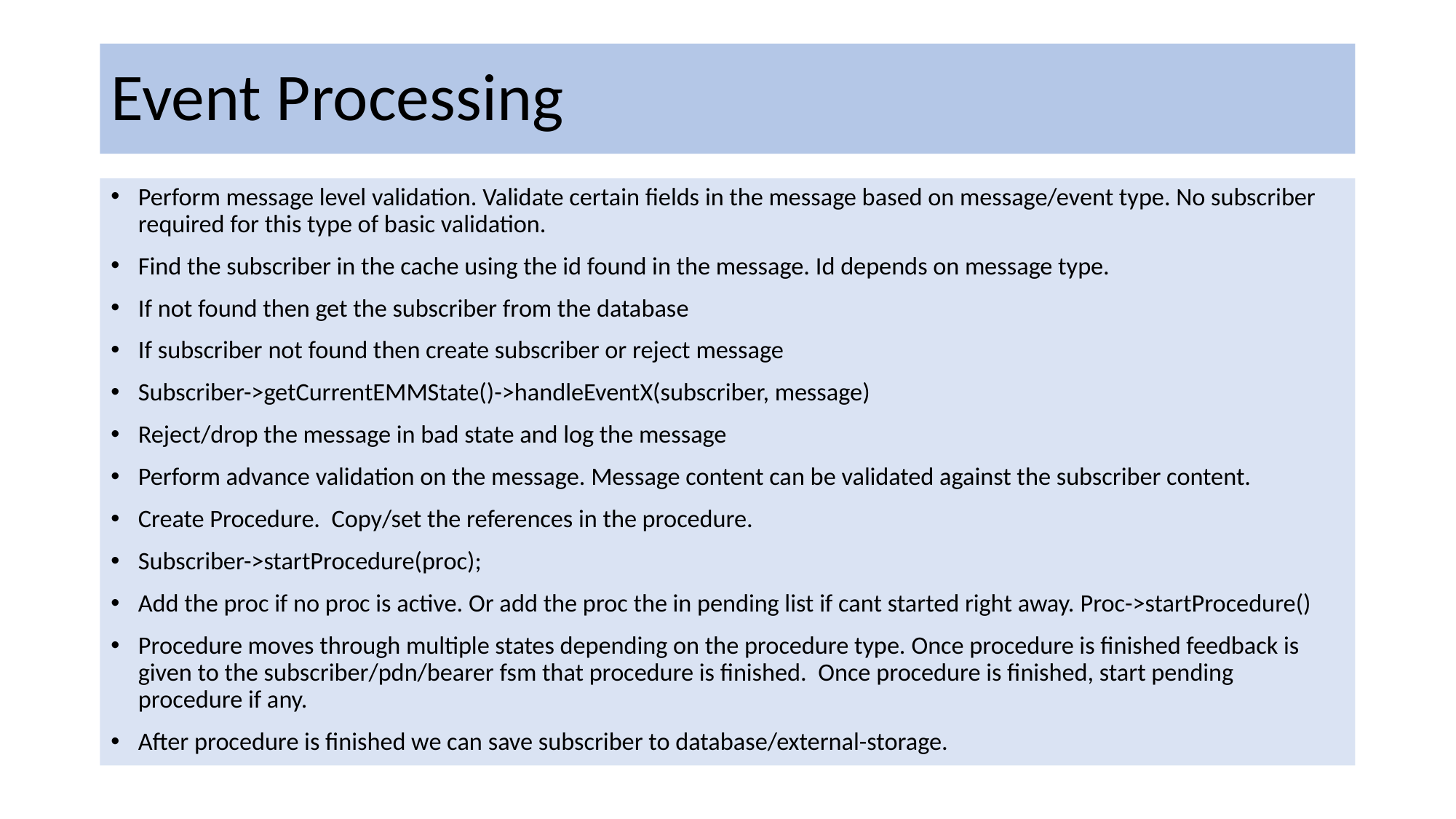

# Event Processing
Perform message level validation. Validate certain fields in the message based on message/event type. No subscriber required for this type of basic validation.
Find the subscriber in the cache using the id found in the message. Id depends on message type.
If not found then get the subscriber from the database
If subscriber not found then create subscriber or reject message
Subscriber->getCurrentEMMState()->handleEventX(subscriber, message)
Reject/drop the message in bad state and log the message
Perform advance validation on the message. Message content can be validated against the subscriber content.
Create Procedure.  Copy/set the references in the procedure.
Subscriber->startProcedure(proc);
Add the proc if no proc is active. Or add the proc the in pending list if cant started right away. Proc->startProcedure()
Procedure moves through multiple states depending on the procedure type. Once procedure is finished feedback is given to the subscriber/pdn/bearer fsm that procedure is finished.  Once procedure is finished, start pending procedure if any.
After procedure is finished we can save subscriber to database/external-storage.